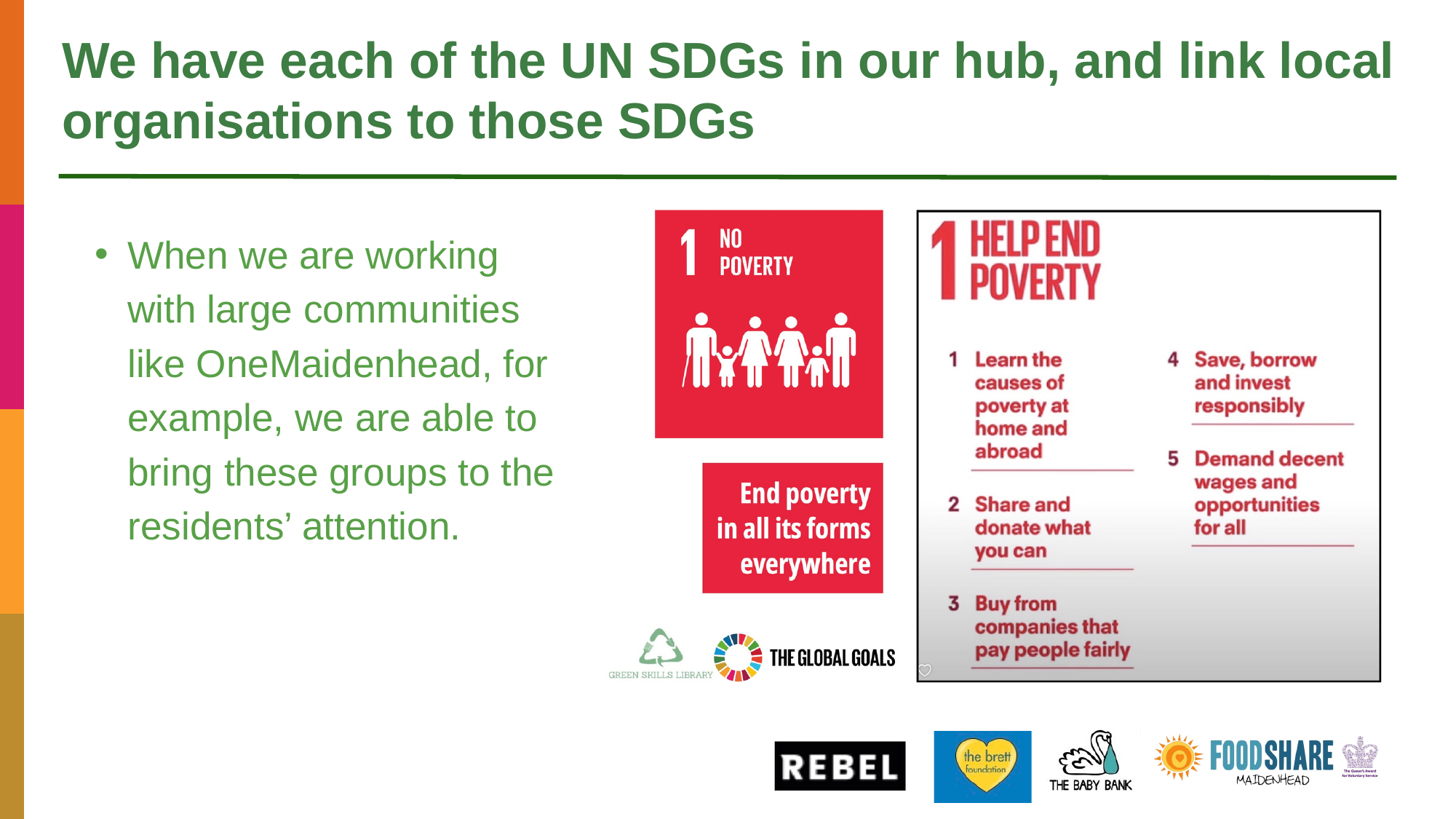

We have each of the UN SDGs in our hub, and link local organisations to those SDGs

When we are working with large communities like OneMaidenhead, for example, we are able to bring these groups to the residents’ attention.